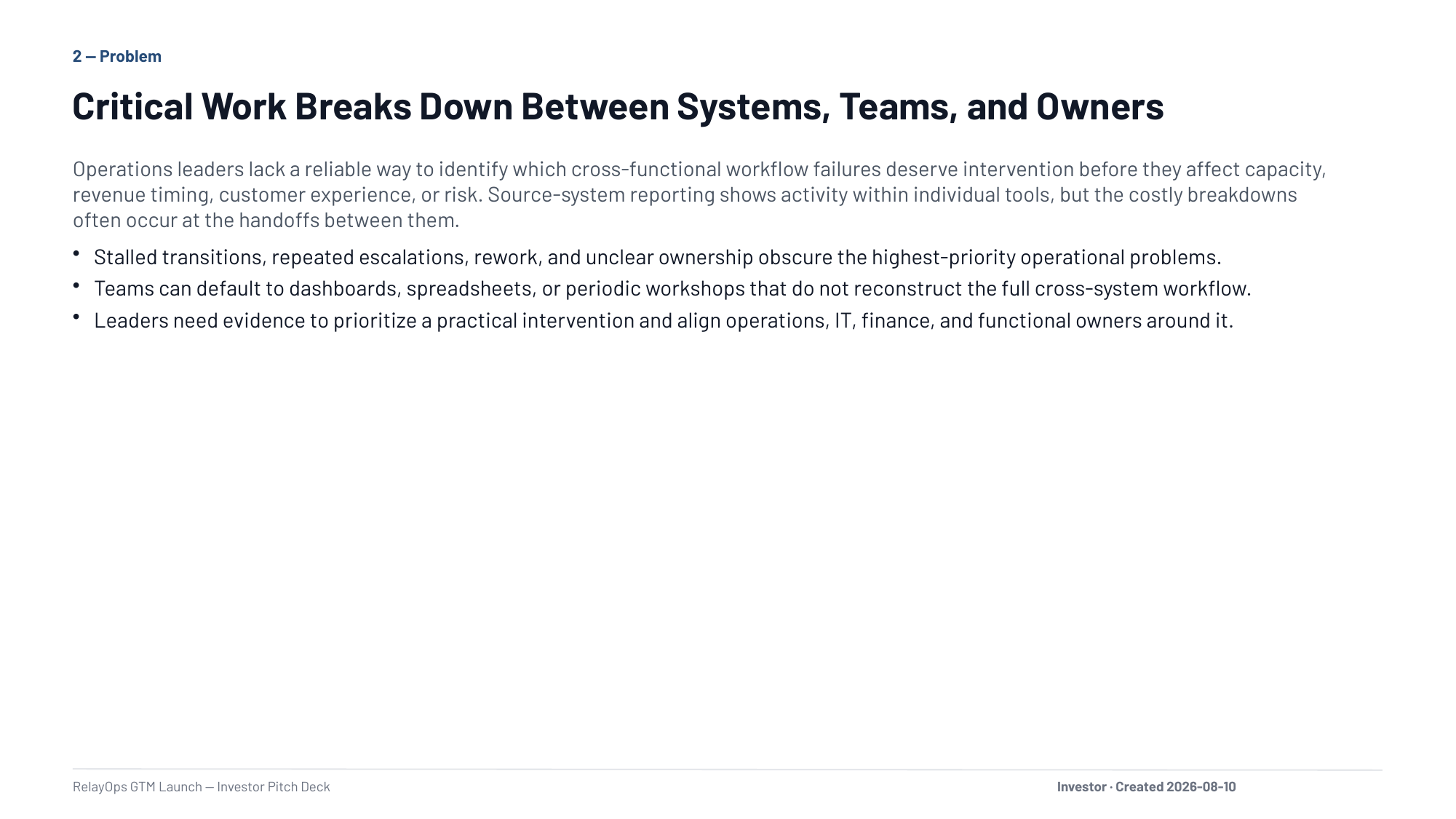

2 — Problem
Critical Work Breaks Down Between Systems, Teams, and Owners
Operations leaders lack a reliable way to identify which cross-functional workflow failures deserve intervention before they affect capacity, revenue timing, customer experience, or risk. Source-system reporting shows activity within individual tools, but the costly breakdowns often occur at the handoffs between them.
Stalled transitions, repeated escalations, rework, and unclear ownership obscure the highest-priority operational problems.
Teams can default to dashboards, spreadsheets, or periodic workshops that do not reconstruct the full cross-system workflow.
Leaders need evidence to prioritize a practical intervention and align operations, IT, finance, and functional owners around it.

RelayOps GTM Launch — Investor Pitch Deck
Investor · Created 2026-08-10